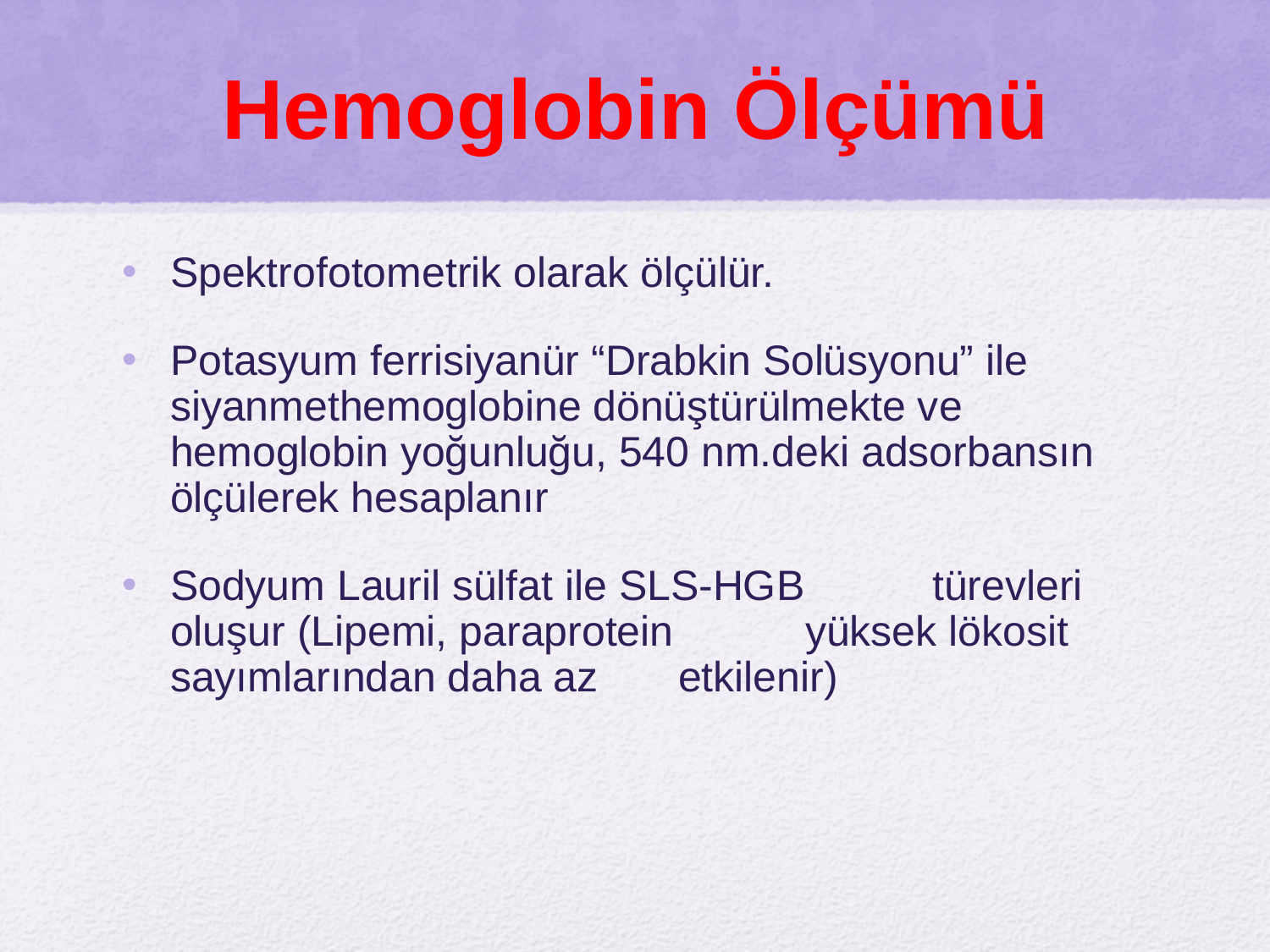

# Hemoglobin Ölçümü
Spektrofotometrik olarak ölçülür.
Potasyum ferrisiyanür “Drabkin Solüsyonu” ile siyanmethemoglobine dönüştürülmekte ve hemoglobin yoğunluğu, 540 nm.deki adsorbansın  ölçülerek hesaplanır
Sodyum Lauril sülfat ile SLS-HGB 	türevleri oluşur (Lipemi, paraprotein 	yüksek lökosit sayımlarından daha az 	etkilenir)